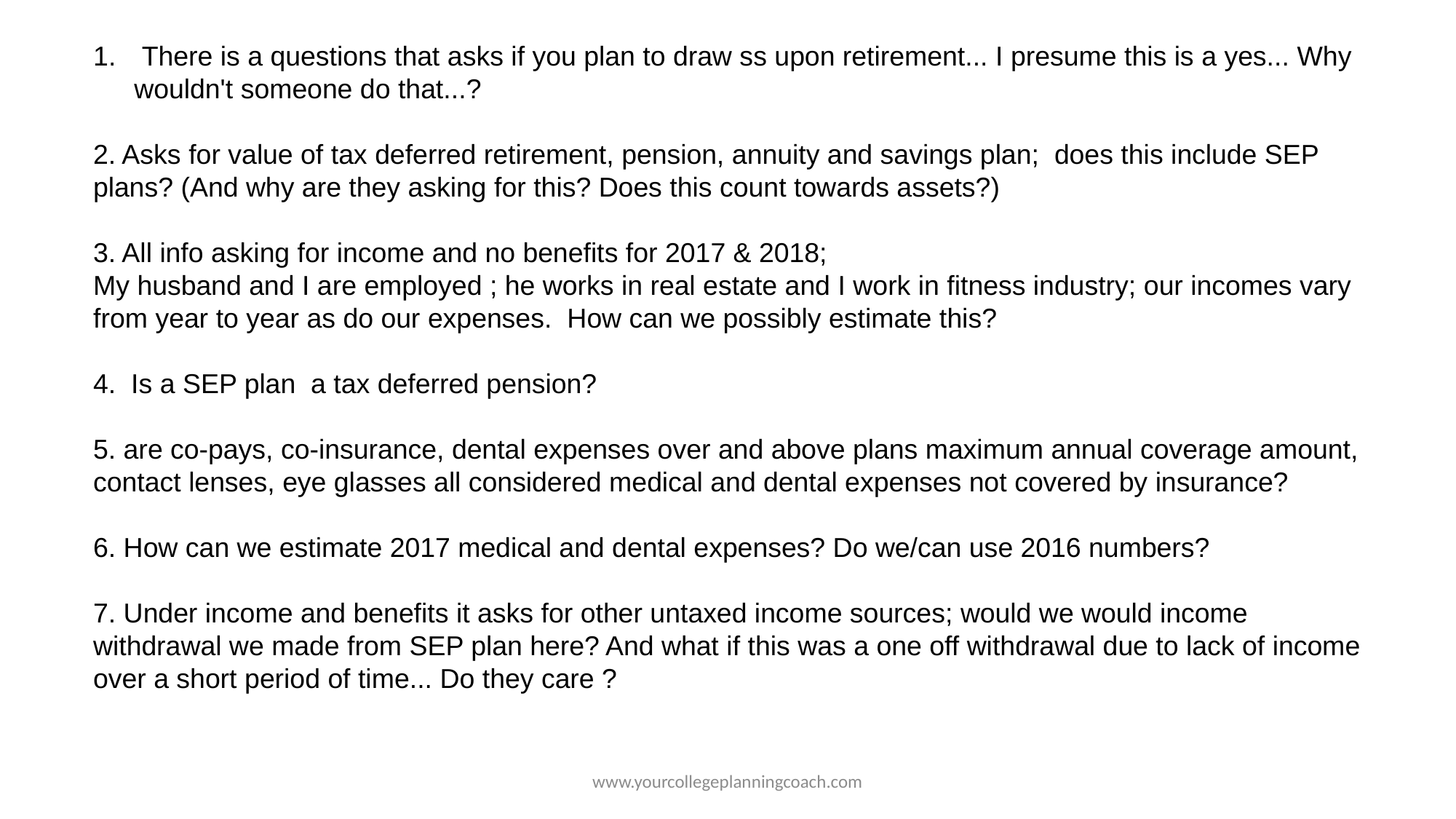

There is a questions that asks if you plan to draw ss upon retirement... I presume this is a yes... Why wouldn't someone do that...?
2. Asks for value of tax deferred retirement, pension, annuity and savings plan;  does this include SEP plans? (And why are they asking for this? Does this count towards assets?)
3. All info asking for income and no benefits for 2017 & 2018;
My husband and I are employed ; he works in real estate and I work in fitness industry; our incomes vary from year to year as do our expenses.  How can we possibly estimate this?
4.  Is a SEP plan  a tax deferred pension?
5. are co-pays, co-insurance, dental expenses over and above plans maximum annual coverage amount, contact lenses, eye glasses all considered medical and dental expenses not covered by insurance?
6. How can we estimate 2017 medical and dental expenses? Do we/can use 2016 numbers?
7. Under income and benefits it asks for other untaxed income sources; would we would income withdrawal we made from SEP plan here? And what if this was a one off withdrawal due to lack of income over a short period of time... Do they care ?
www.yourcollegeplanningcoach.com